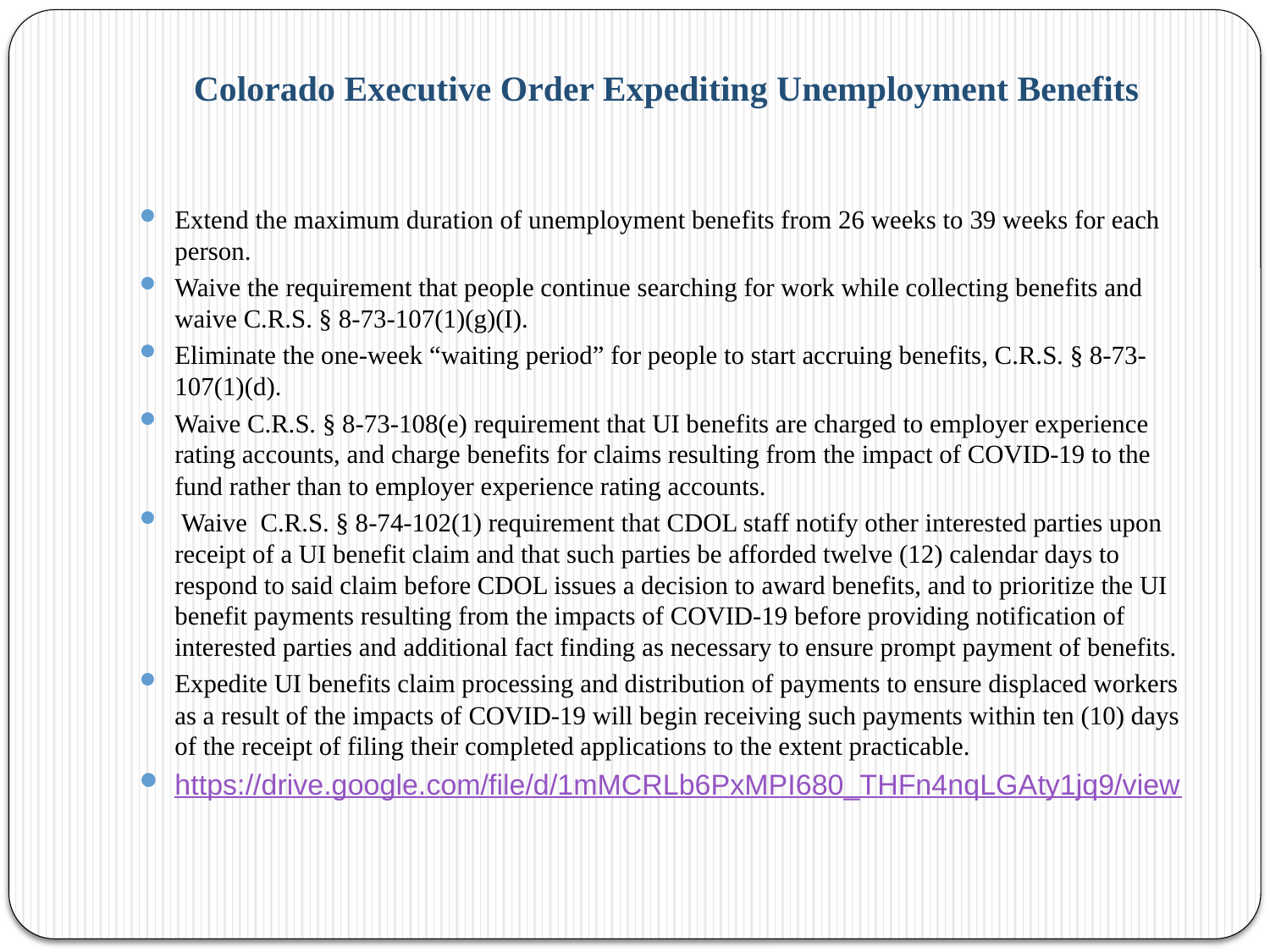

# Colorado Executive Order Expediting Unemployment Benefits
Extend the maximum duration of unemployment benefits from 26 weeks to 39 weeks for each person.
Waive the requirement that people continue searching for work while collecting benefits and waive C.R.S. § 8-73-107(1)(g)(I).
Eliminate the one-week “waiting period” for people to start accruing benefits, C.R.S. § 8-73-107(1)(d).
Waive C.R.S. § 8-73-108(e) requirement that UI benefits are charged to employer experience rating accounts, and charge benefits for claims resulting from the impact of COVID-19 to the fund rather than to employer experience rating accounts.
 Waive  C.R.S. § 8-74-102(1) requirement that CDOL staff notify other interested parties upon receipt of a UI benefit claim and that such parties be afforded twelve (12) calendar days to respond to said claim before CDOL issues a decision to award benefits, and to prioritize the UI benefit payments resulting from the impacts of COVID-19 before providing notification of interested parties and additional fact finding as necessary to ensure prompt payment of benefits.
Expedite UI benefits claim processing and distribution of payments to ensure displaced workers as a result of the impacts of COVID-19 will begin receiving such payments within ten (10) days of the receipt of filing their completed applications to the extent practicable.
https://drive.google.com/file/d/1mMCRLb6PxMPI680_THFn4nqLGAty1jq9/view